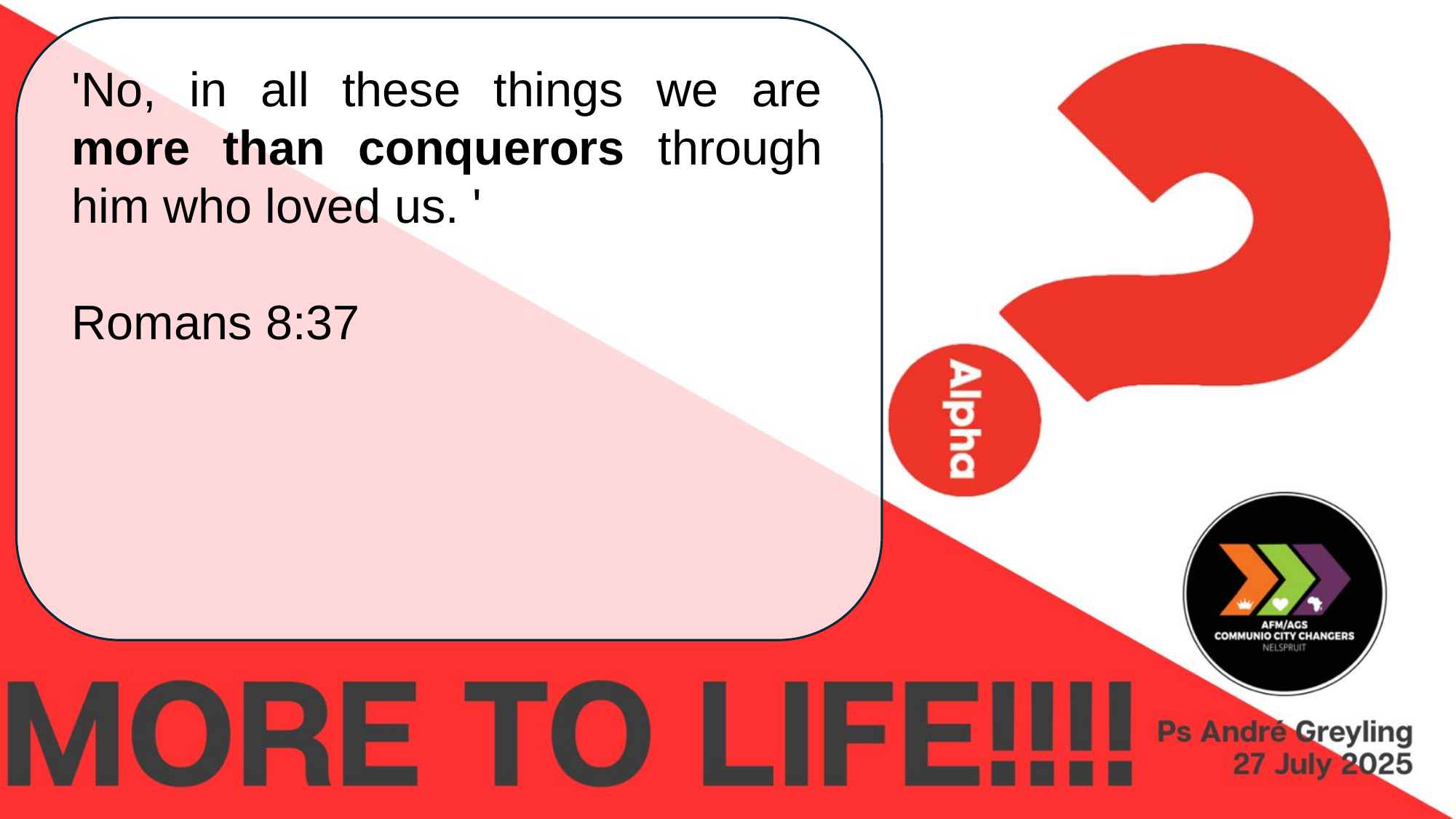

'No, in all these things we are more than conquerors through him who loved us. '

Romans 8:37